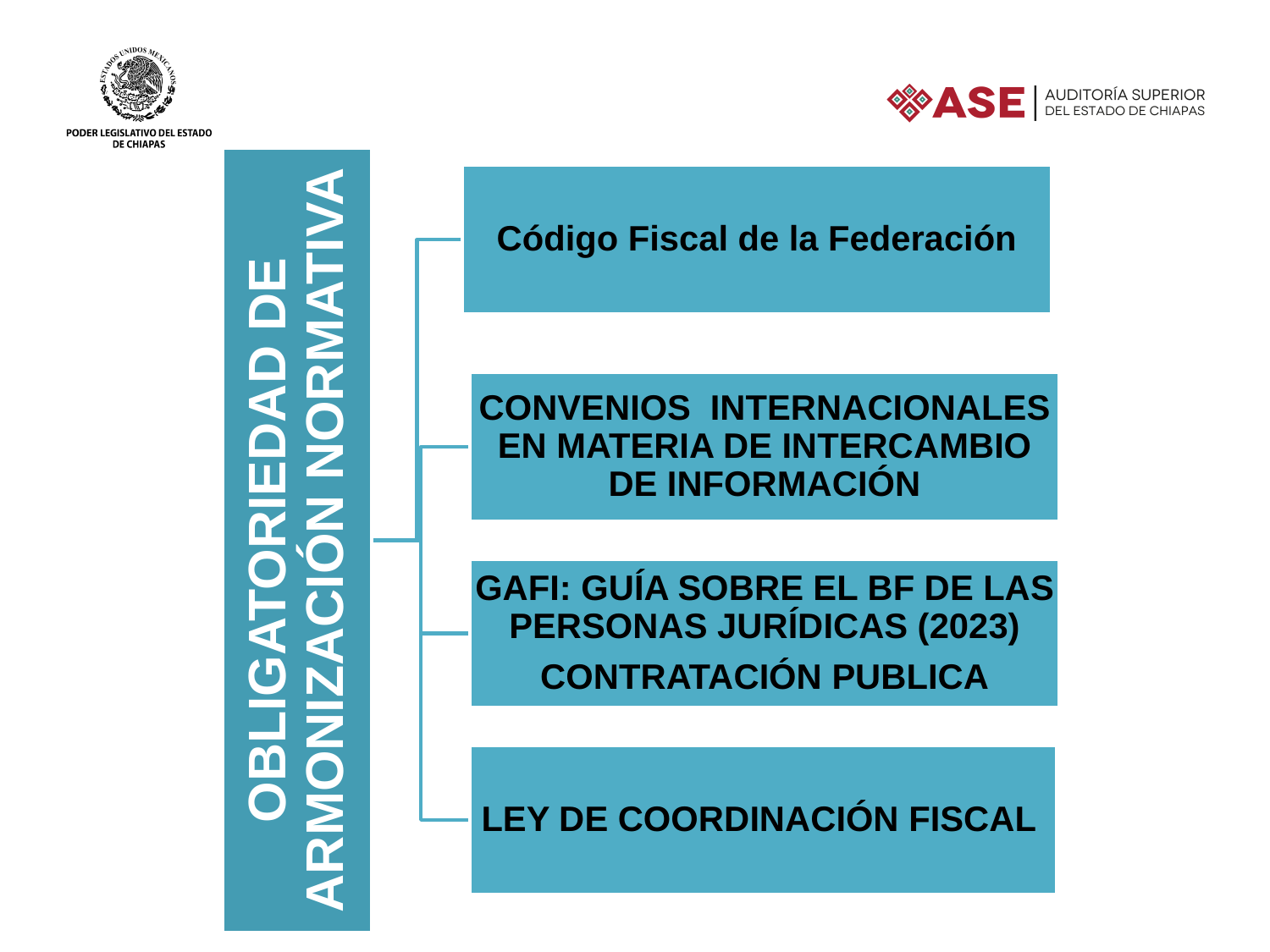

OBLIGATORIEDAD DE ARMONIZACIÓN NORMATIVA
Código Fiscal de la Federación
CONVENIOS  INTERNACIONALES EN MATERIA DE INTERCAMBIO DE INFORMACIÓN
GAFI: GUÍA SOBRE EL BF DE LAS PERSONAS JURÍDICAS (2023)
CONTRATACIÓN PUBLICA
LEY DE COORDINACIÓN FISCAL